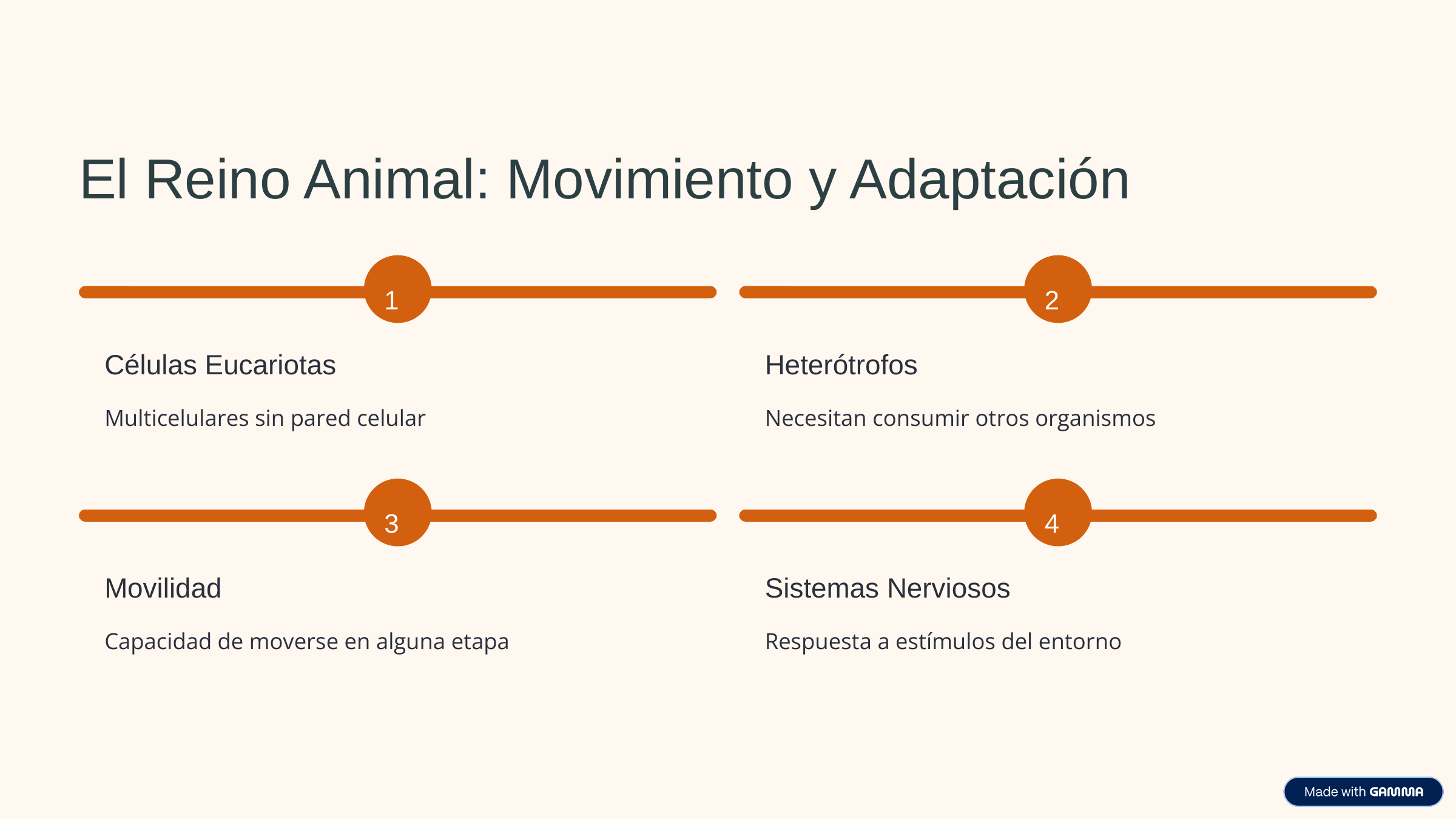

El Reino Animal: Movimiento y Adaptación

1
2

Células Eucariotas
Heterótrofos
Multicelulares sin pared celular
Necesitan consumir otros organismos

3
4

Movilidad
Sistemas Nerviosos
Capacidad de moverse en alguna etapa
Respuesta a estímulos del entorno